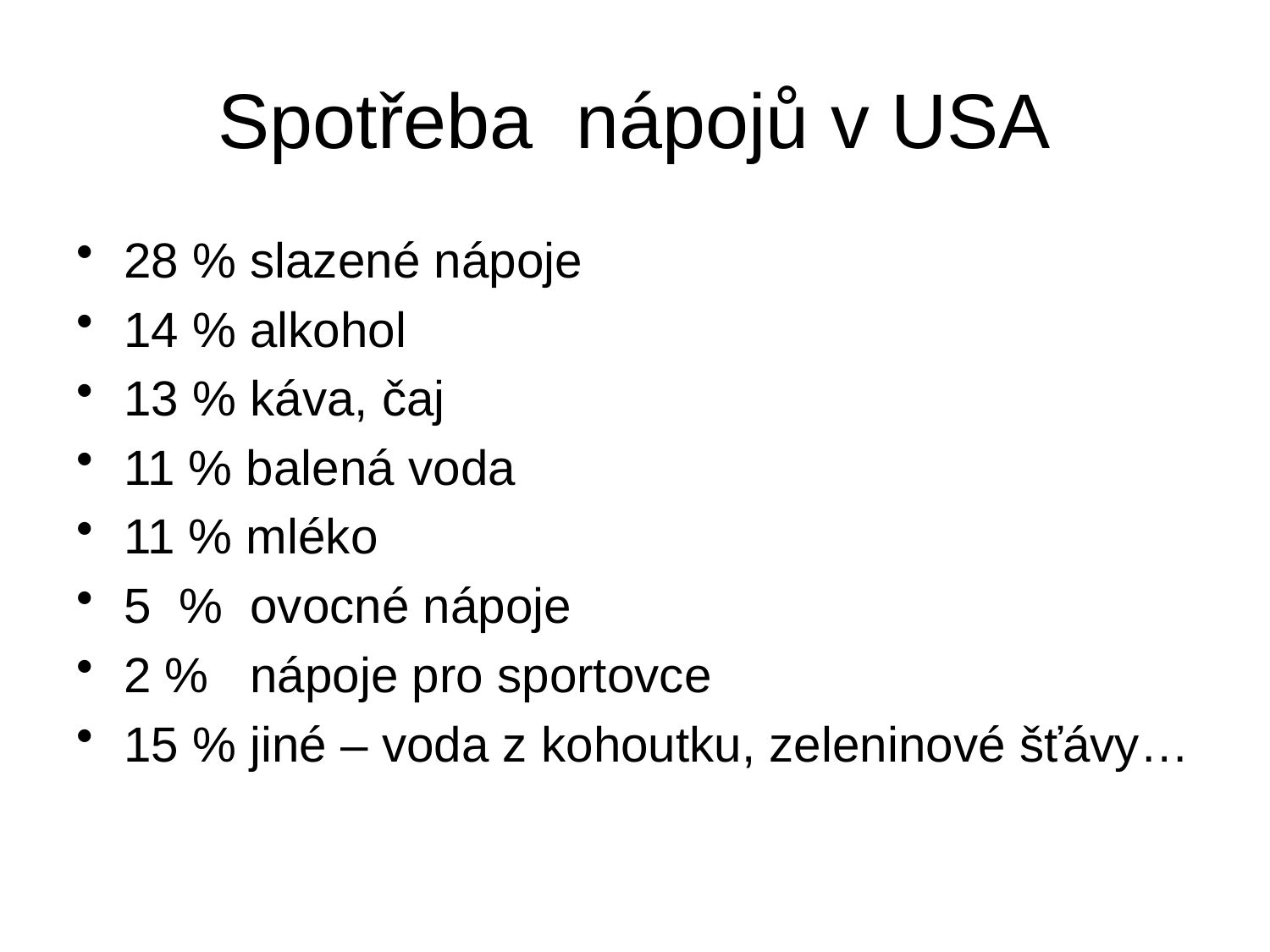

# Spotřeba  nápojů v USA
28 % slazené nápoje
14 % alkohol
13 % káva, čaj
11 % balená voda
11 % mléko
5  %  ovocné nápoje
2 %   nápoje pro sportovce
15 % jiné – voda z kohoutku, zeleninové šťávy…